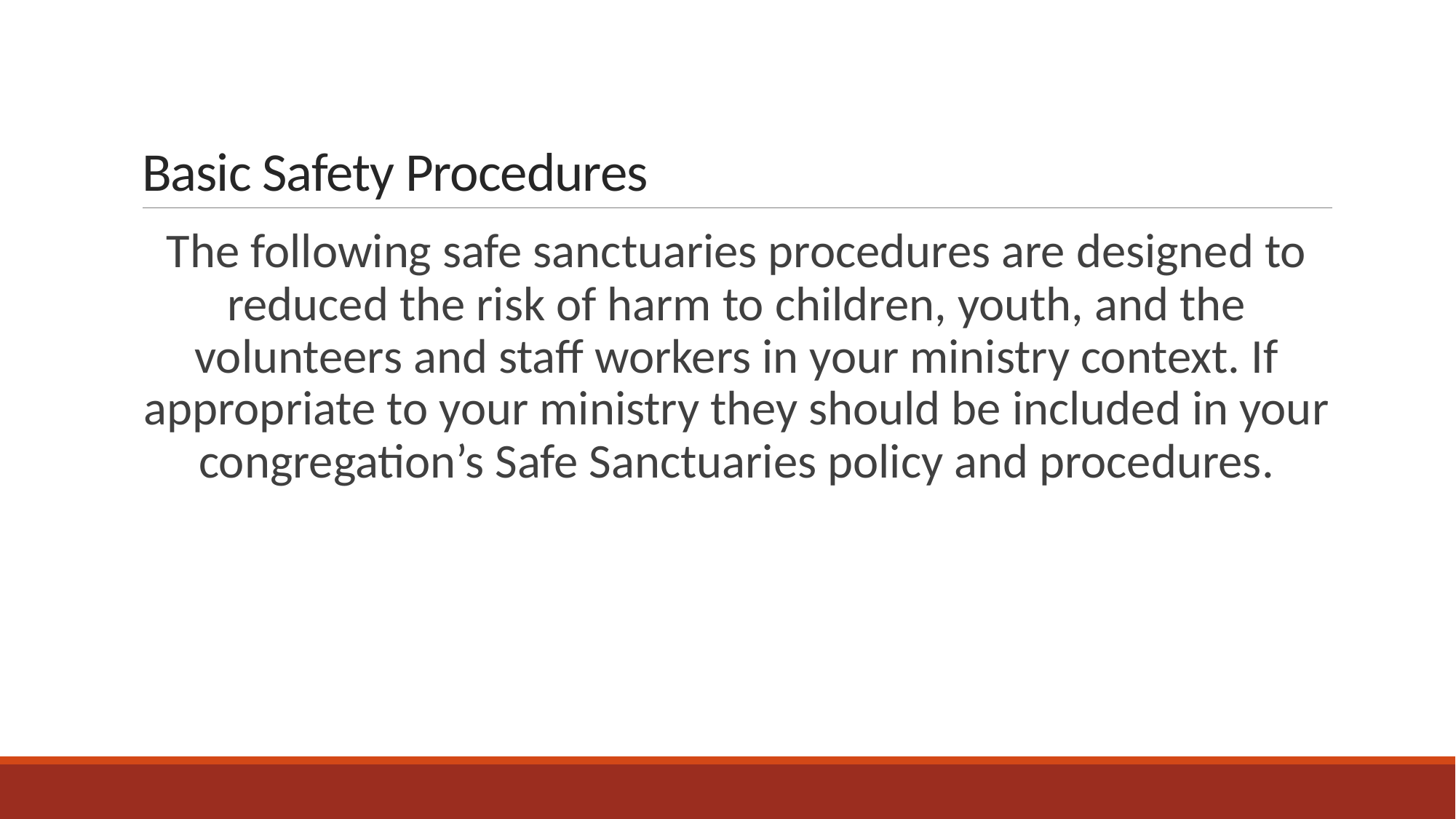

# Basic Safety Procedures
The following safe sanctuaries procedures are designed to reduced the risk of harm to children, youth, and the volunteers and staff workers in your ministry context. If appropriate to your ministry they should be included in your congregation’s Safe Sanctuaries policy and procedures.